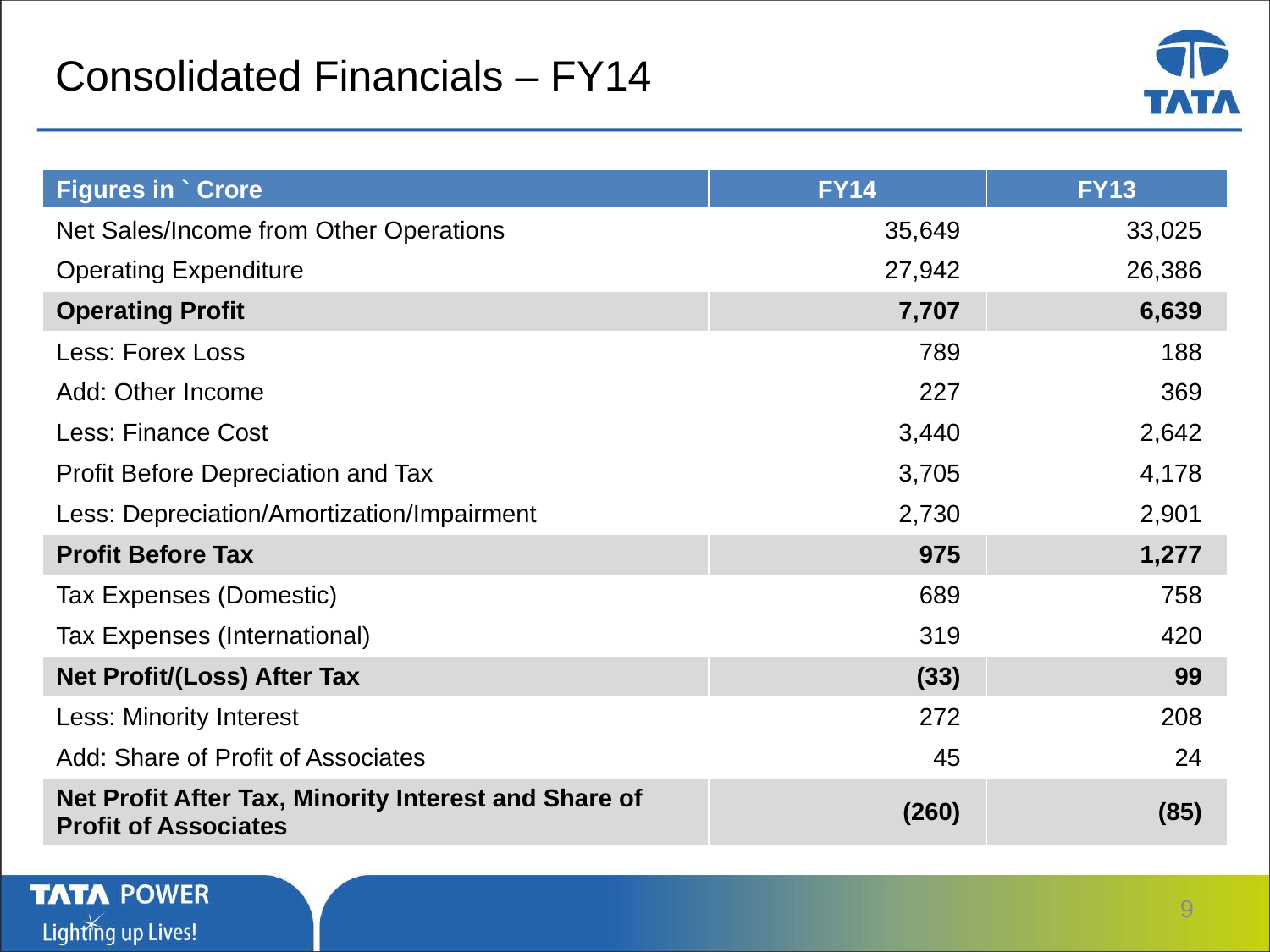

# Consolidated Financials – FY14
| Figures in ` Crore | FY14 | FY13 |
| --- | --- | --- |
| Net Sales/Income from Other Operations | 35,649 | 33,025 |
| Operating Expenditure | 27,942 | 26,386 |
| Operating Profit | 7,707 | 6,639 |
| Less: Forex Loss | 789 | 188 |
| Add: Other Income | 227 | 369 |
| Less: Finance Cost | 3,440 | 2,642 |
| Profit Before Depreciation and Tax | 3,705 | 4,178 |
| Less: Depreciation/Amortization/Impairment | 2,730 | 2,901 |
| Profit Before Tax | 975 | 1,277 |
| Tax Expenses (Domestic) | 689 | 758 |
| Tax Expenses (International) | 319 | 420 |
| Net Profit/(Loss) After Tax | (33) | 99 |
| Less: Minority Interest | 272 | 208 |
| Add: Share of Profit of Associates | 45 | 24 |
| Net Profit After Tax, Minority Interest and Share of Profit of Associates | (260) | (85) |
9